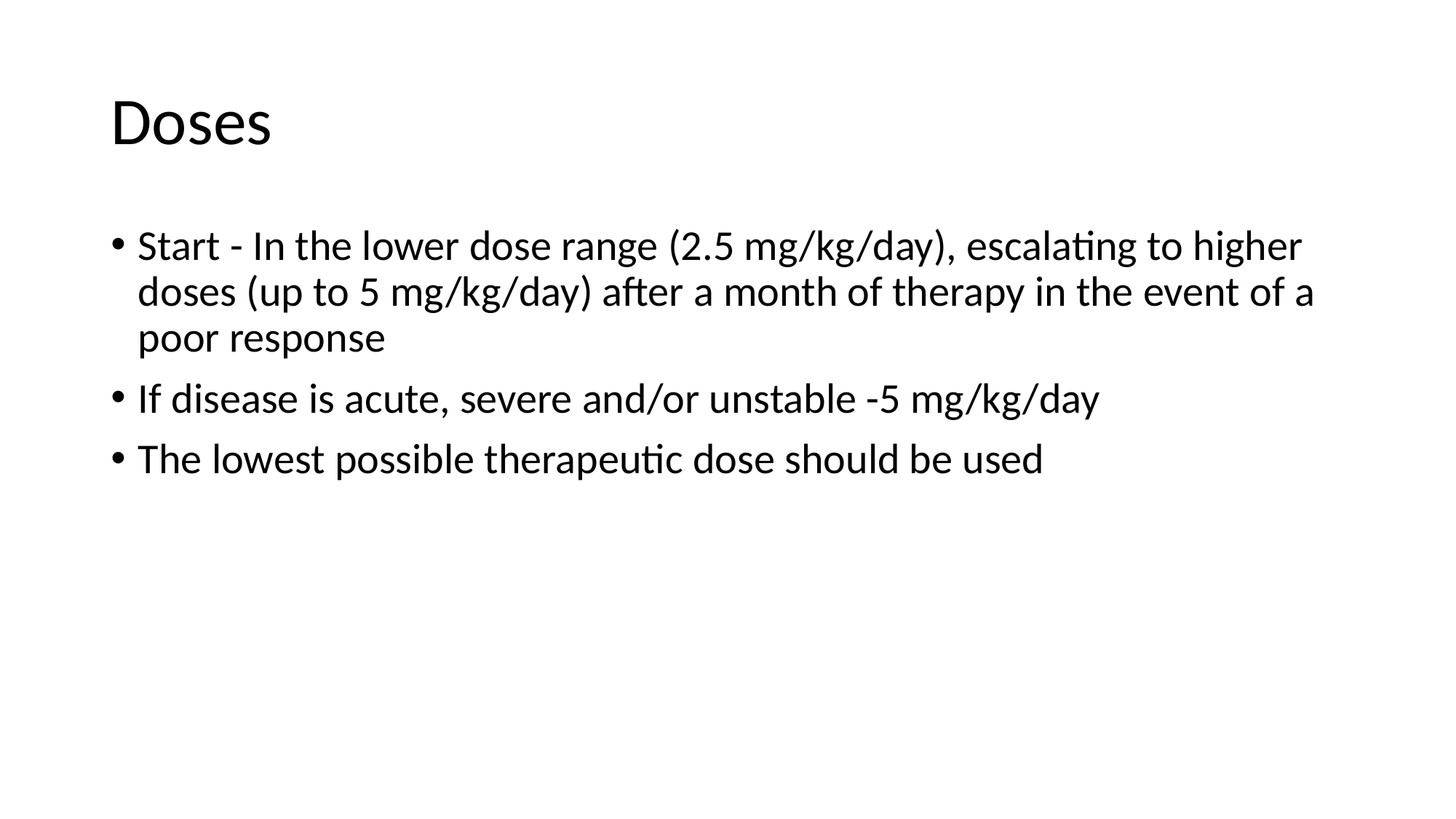

# Doses
Start - In the lower dose range (2.5 mg/kg/day), escalating to higher doses (up to 5 mg/kg/day) after a month of therapy in the event of a poor response
If disease is acute, severe and/or unstable -5 mg/kg/day
The lowest possible therapeutic dose should be used